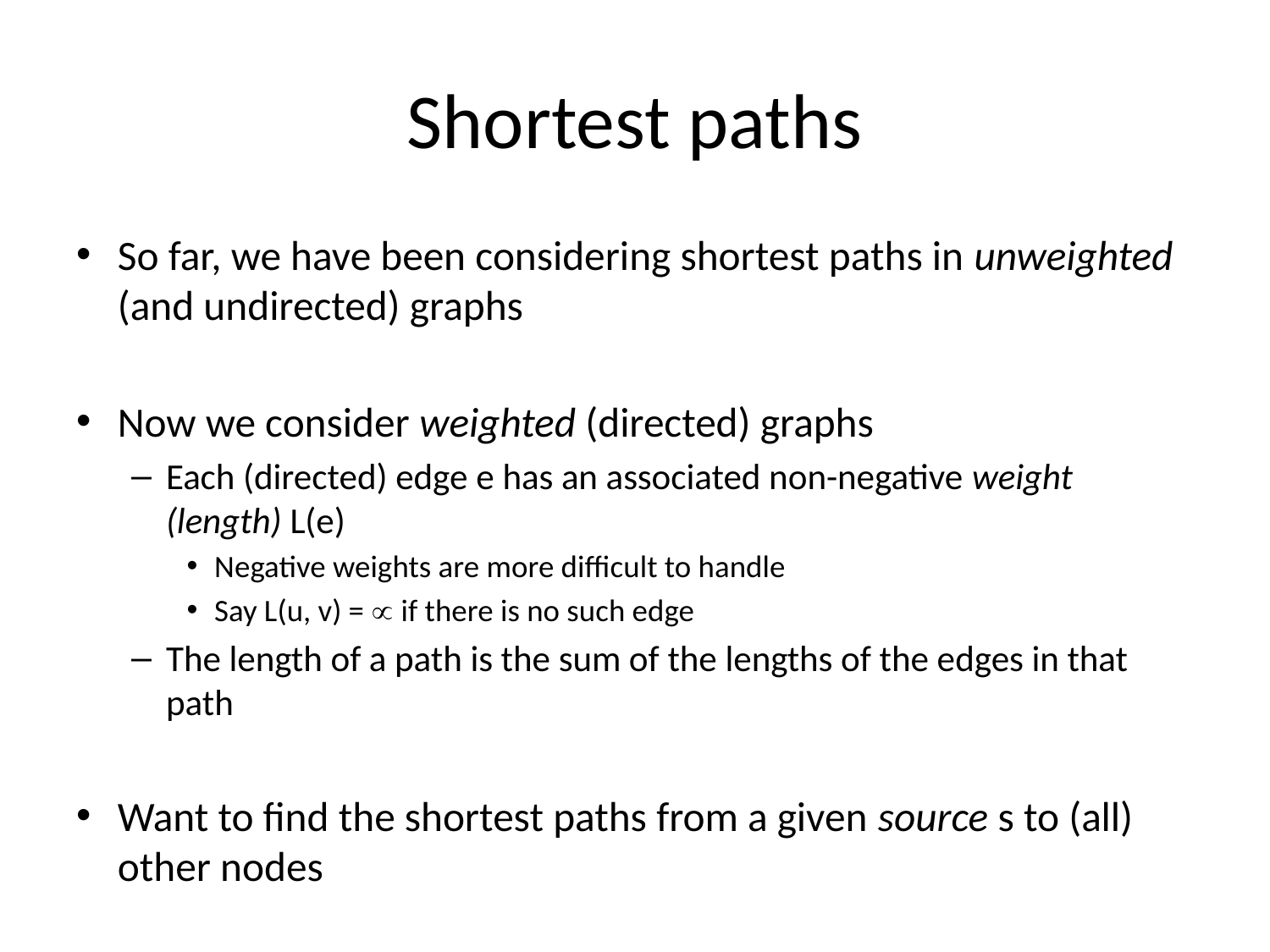

# Shortest paths
So far, we have been considering shortest paths in unweighted (and undirected) graphs

Now we consider weighted (directed) graphs
Each (directed) edge e has an associated non-negative weight (length) L(e)
Negative weights are more difficult to handle
Say L(u, v) = ∝ if there is no such edge
The length of a path is the sum of the lengths of the edges in that path

Want to find the shortest paths from a given source s to (all) other nodes